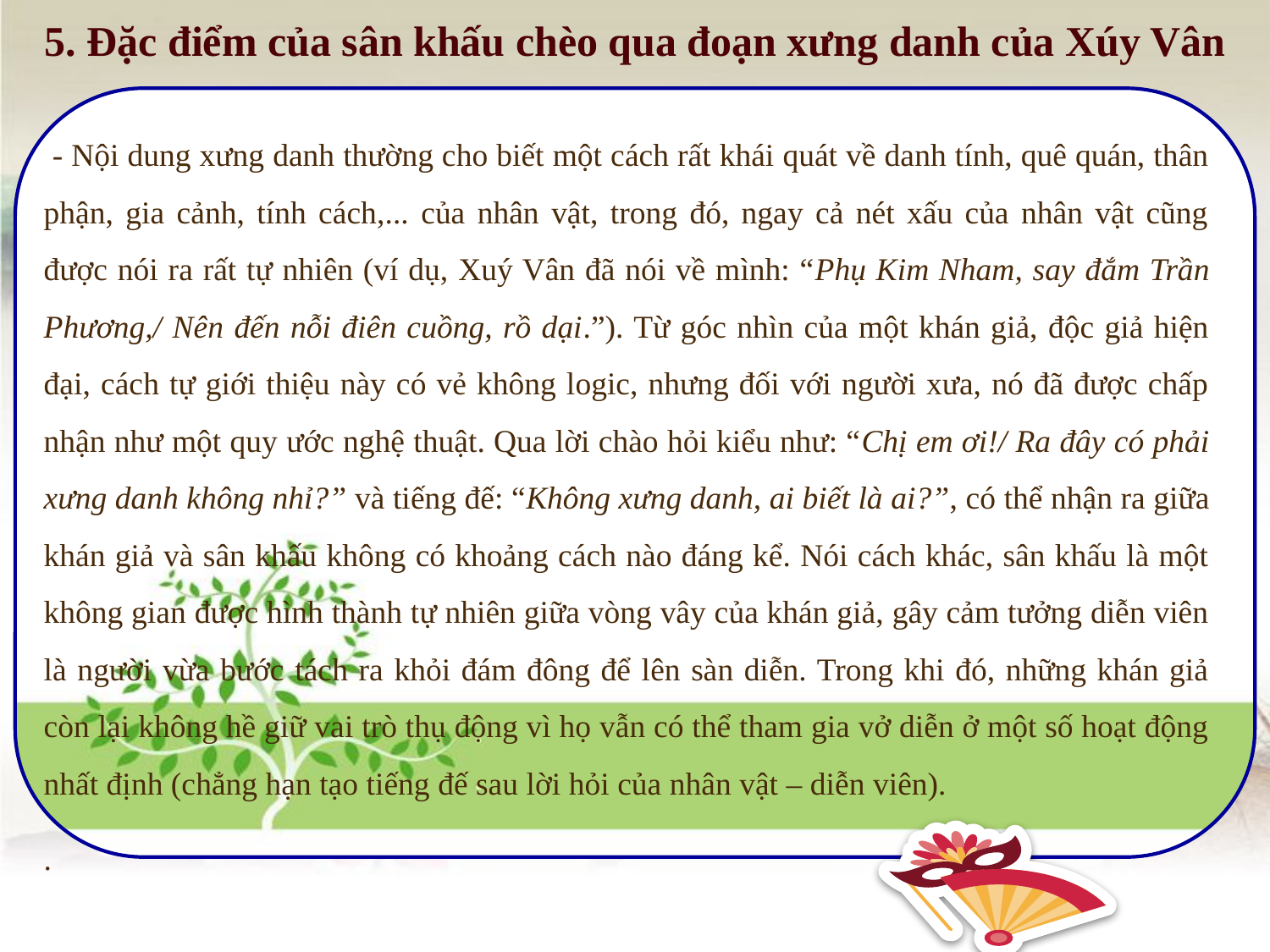

5. Đặc điểm của sân khấu chèo qua đoạn xưng danh của Xúy Vân

 - Nội dung xưng danh thường cho biết một cách rất khái quát về danh tính, quê quán, thân phận, gia cảnh, tính cách,... của nhân vật, trong đó, ngay cả nét xấu của nhân vật cũng được nói ra rất tự nhiên (ví dụ, Xuý Vân đã nói về mình: “Phụ Kim Nham, say đắm Trần Phương,/ Nên đến nỗi điên cuồng, rồ dại.”). Từ góc nhìn của một khán giả, độc giả hiện đại, cách tự giới thiệu này có vẻ không logic, nhưng đối với người xưa, nó đã được chấp nhận như một quy ước nghệ thuật. Qua lời chào hỏi kiểu như: “Chị em ơi!/ Ra đây có phải xưng danh không nhỉ?” và tiếng đế: “Không xưng danh, ai biết là ai?”, có thể nhận ra giữa khán giả và sân khấu không có khoảng cách nào đáng kể. Nói cách khác, sân khấu là một không gian được hình thành tự nhiên giữa vòng vây của khán giả, gây cảm tưởng diễn viên là người vừa bước tách ra khỏi đám đông để lên sàn diễn. Trong khi đó, những khán giả còn lại không hề giữ vai trò thụ động vì họ vẫn có thể tham gia vở diễn ở một số hoạt động nhất định (chẳng hạn tạo tiếng đế sau lời hỏi của nhân vật – diễn viên).
.